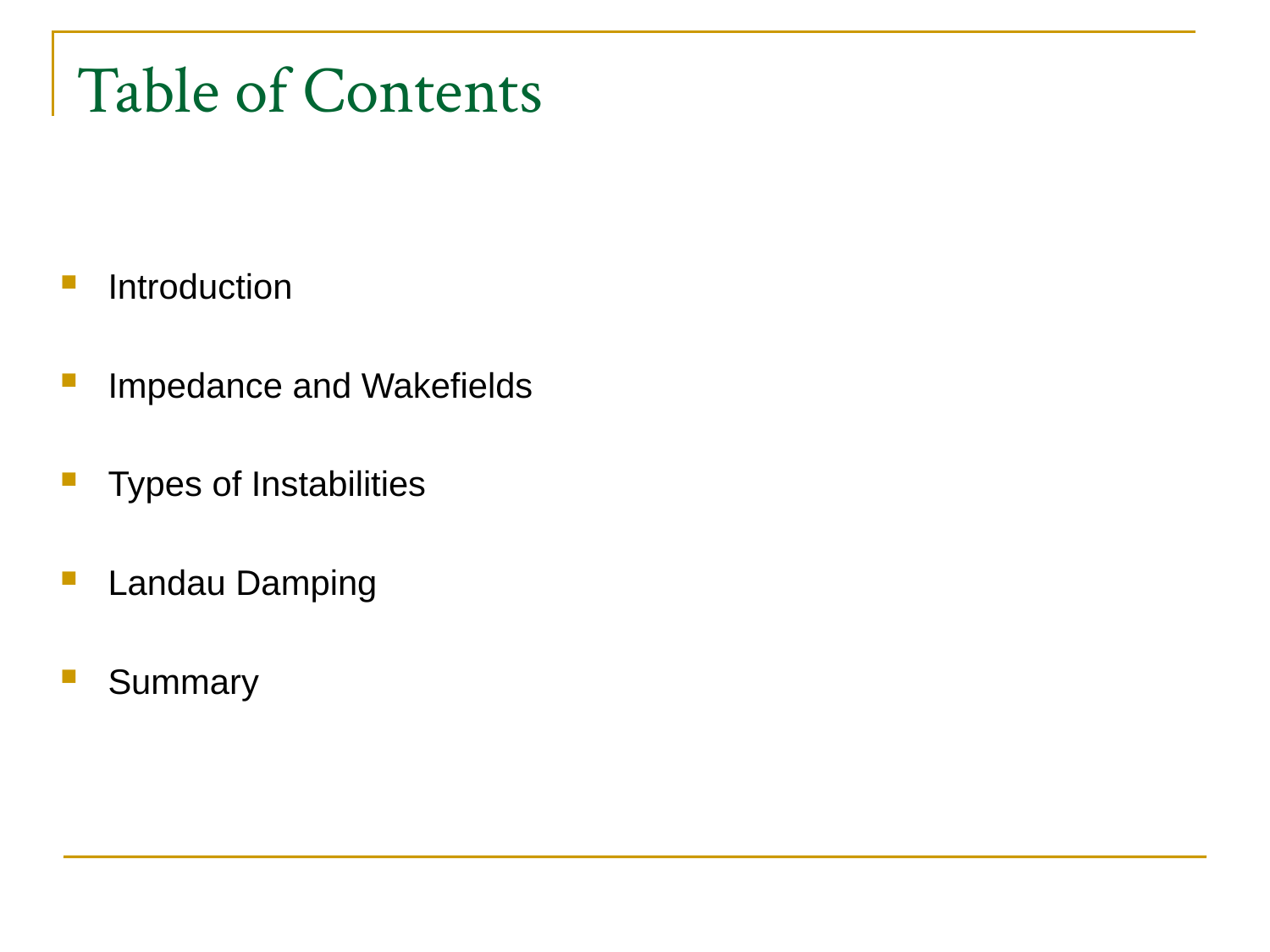

# Table of Contents

Introduction

Impedance and Wakefields

Types of Instabilities

Landau Damping

Summary